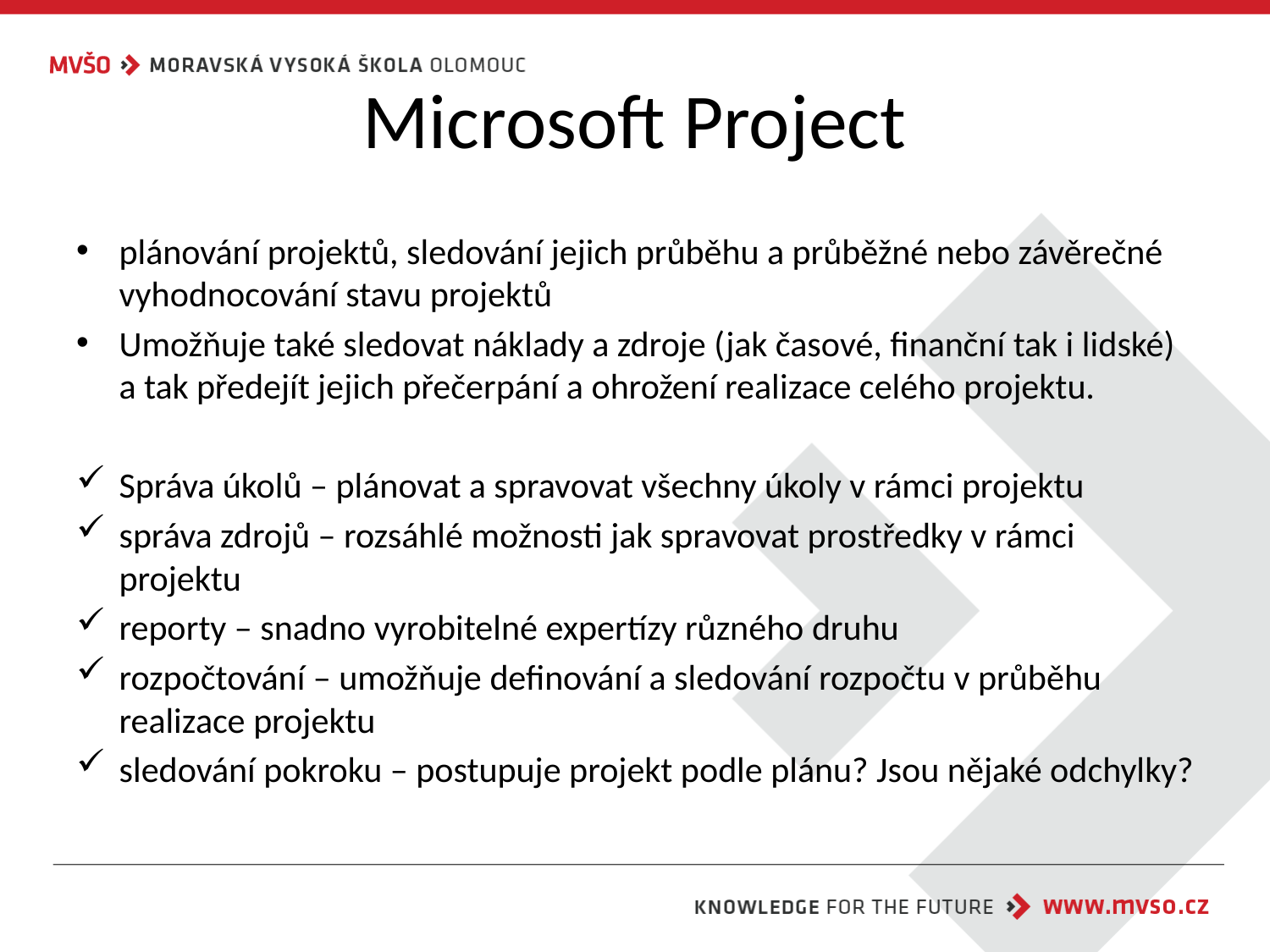

# Microsoft Project
plánování projektů, sledování jejich průběhu a průběžné nebo závěrečné vyhodnocování stavu projektů
Umožňuje také sledovat náklady a zdroje (jak časové, finanční tak i lidské) a tak předejít jejich přečerpání a ohrožení realizace celého projektu.

Správa úkolů – plánovat a spravovat všechny úkoly v rámci projektu
správa zdrojů – rozsáhlé možnosti jak spravovat prostředky v rámci projektu
reporty – snadno vyrobitelné expertízy různého druhu
rozpočtování – umožňuje definování a sledování rozpočtu v průběhu realizace projektu
sledování pokroku – postupuje projekt podle plánu? Jsou nějaké odchylky?